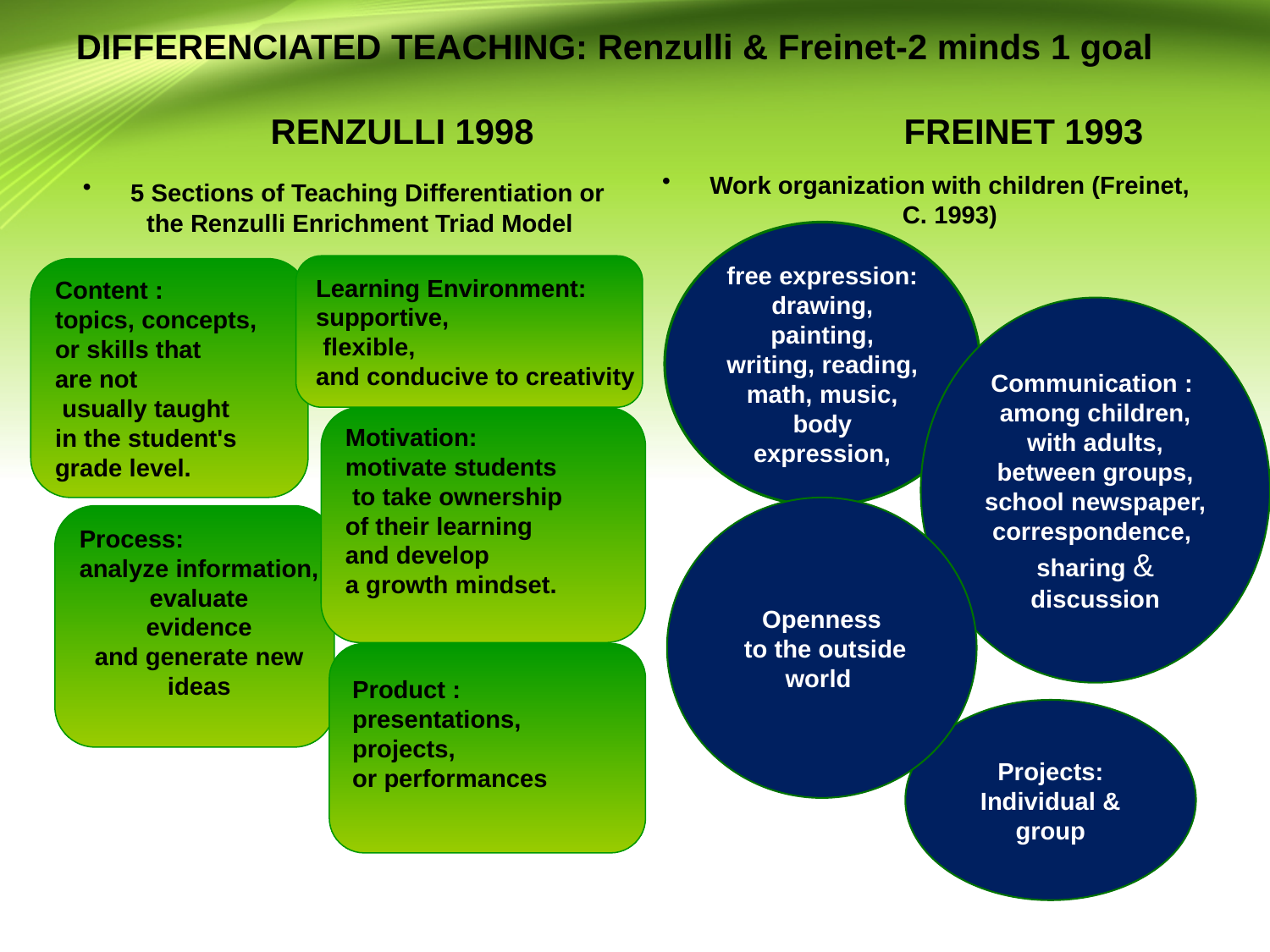

# DIFFERENCIATED TEACHING: Renzulli & Freinet-2 minds 1 goal RENZULLI 1998                                      FREINET 1993

5 Sections of Teaching Differentiation or the Renzulli Enrichment Triad Model

Work organization with children (Freinet, C. 1993)
free expression:
drawing, painting, writing, reading, math, music, body expression,
Learning Environment:
supportive,
 flexible,
and conducive to creativity

Content :
topics, concepts,
or skills that
are not
 usually taught
in the student's
grade level.

Communication :
among children, with adults, between groups, school newspaper, correspondence,  sharing & discussion
Motivation:
motivate students
 to take ownership
of their learning
and develop
a growth mindset.

Openness
 to the outside world
Process:
analyze information,
 evaluate
evidence
 and generate new
ideas

Product :
presentations,
projects,
or performances

Projects: Individual & group